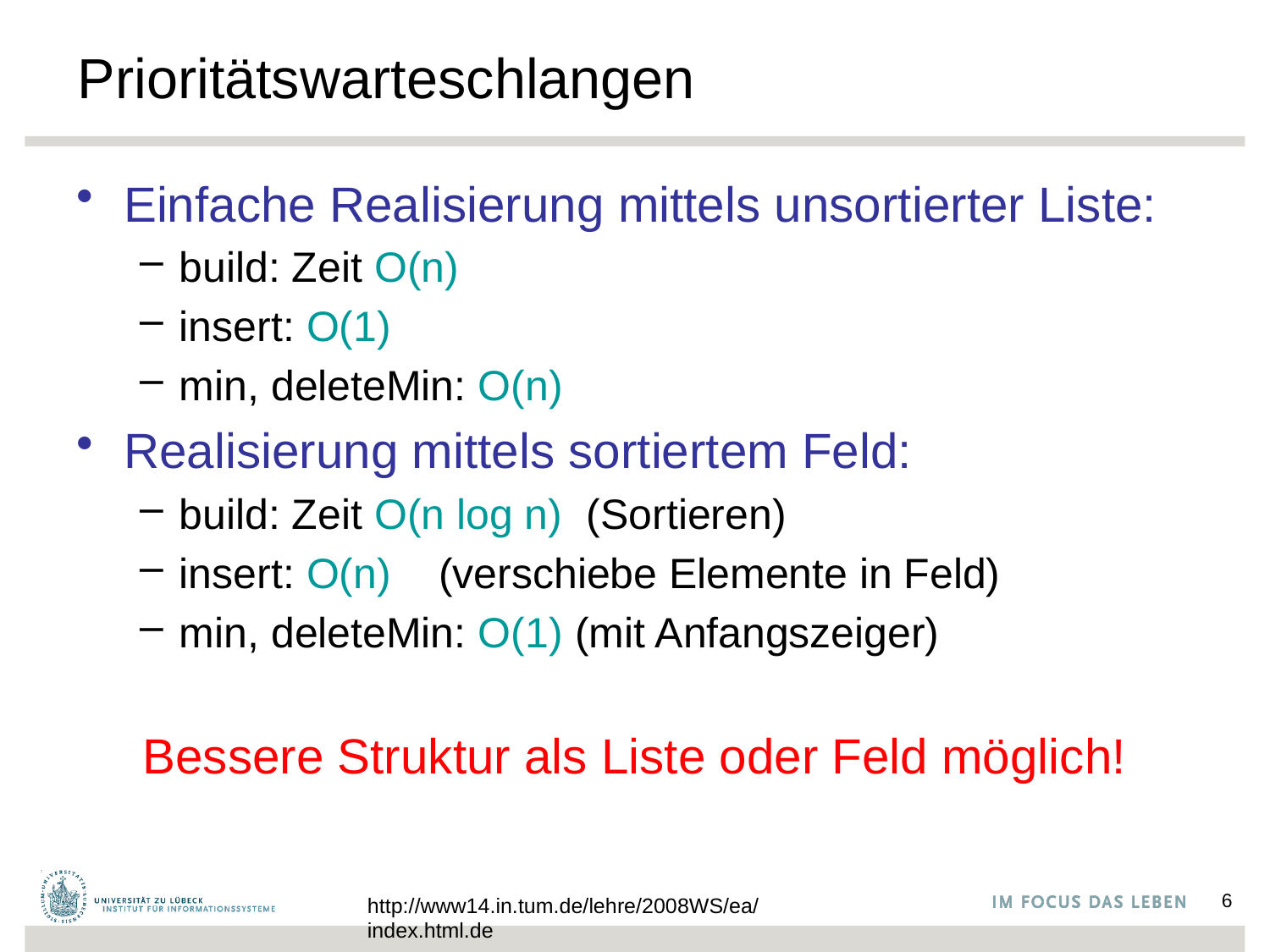

# Prioritätswarteschlangen
Einfache Realisierung mittels unsortierter Liste:
build: Zeit O(n)
insert: O(1)
min, deleteMin: O(n)
Realisierung mittels sortiertem Feld:
build: Zeit O(n log n)  (Sortieren)
insert: O(n)    (verschiebe Elemente in Feld)
min, deleteMin: O(1) (mit Anfangszeiger)

Bessere Struktur als Liste oder Feld möglich!
http://www14.in.tum.de/lehre/2008WS/ea/index.html.de
6